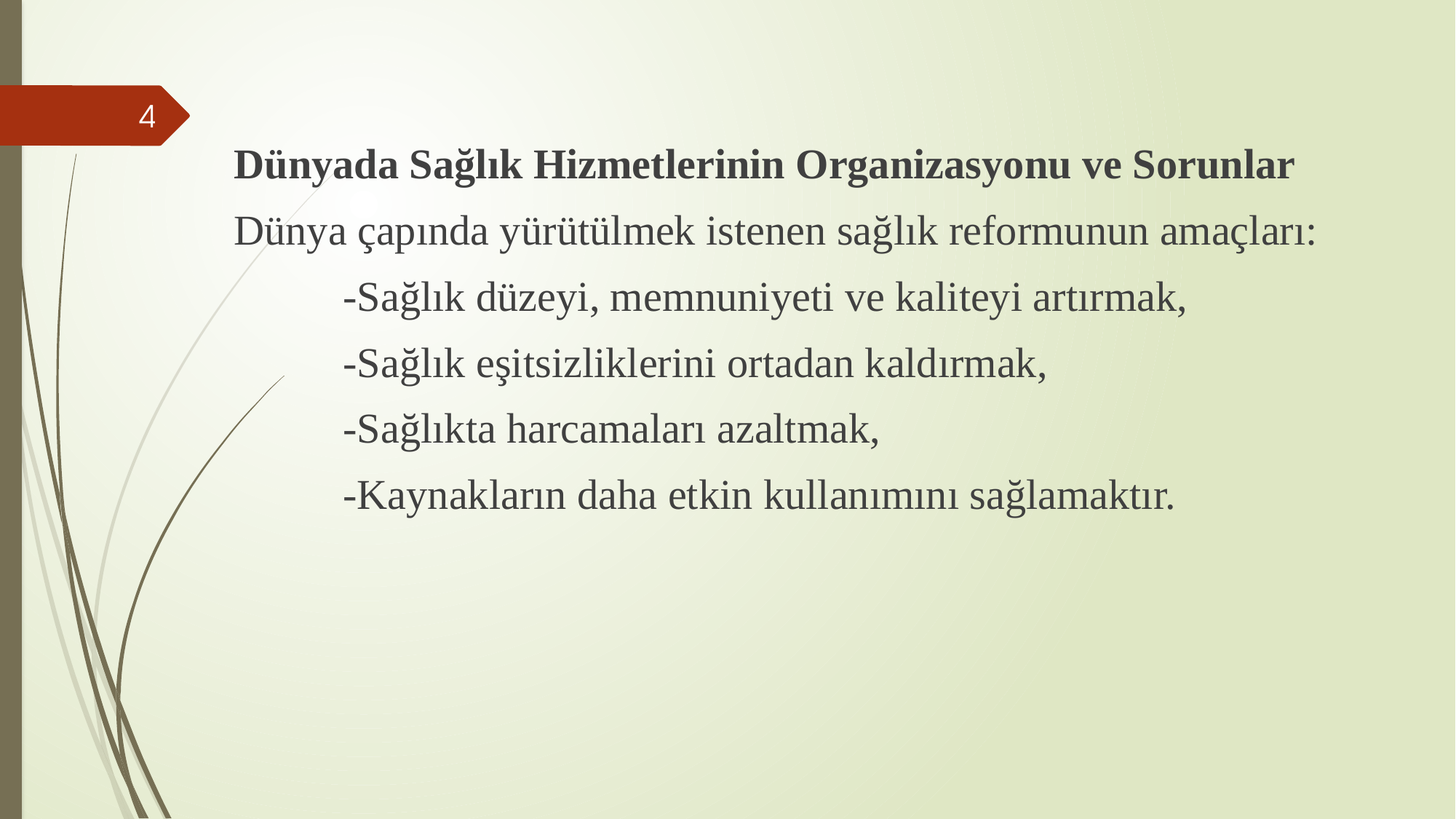

#
4
Dünyada Sağlık Hizmetlerinin Organizasyonu ve Sorunlar
Dünya çapında yürütülmek istenen sağlık reformunun amaçları:
	-Sağlık düzeyi, memnuniyeti ve kaliteyi artırmak,
   	-Sağlık eşitsizliklerini ortadan kaldırmak,
	-Sağlıkta harcamaları azaltmak,
	-Kaynakların daha etkin kullanımını sağlamaktır.